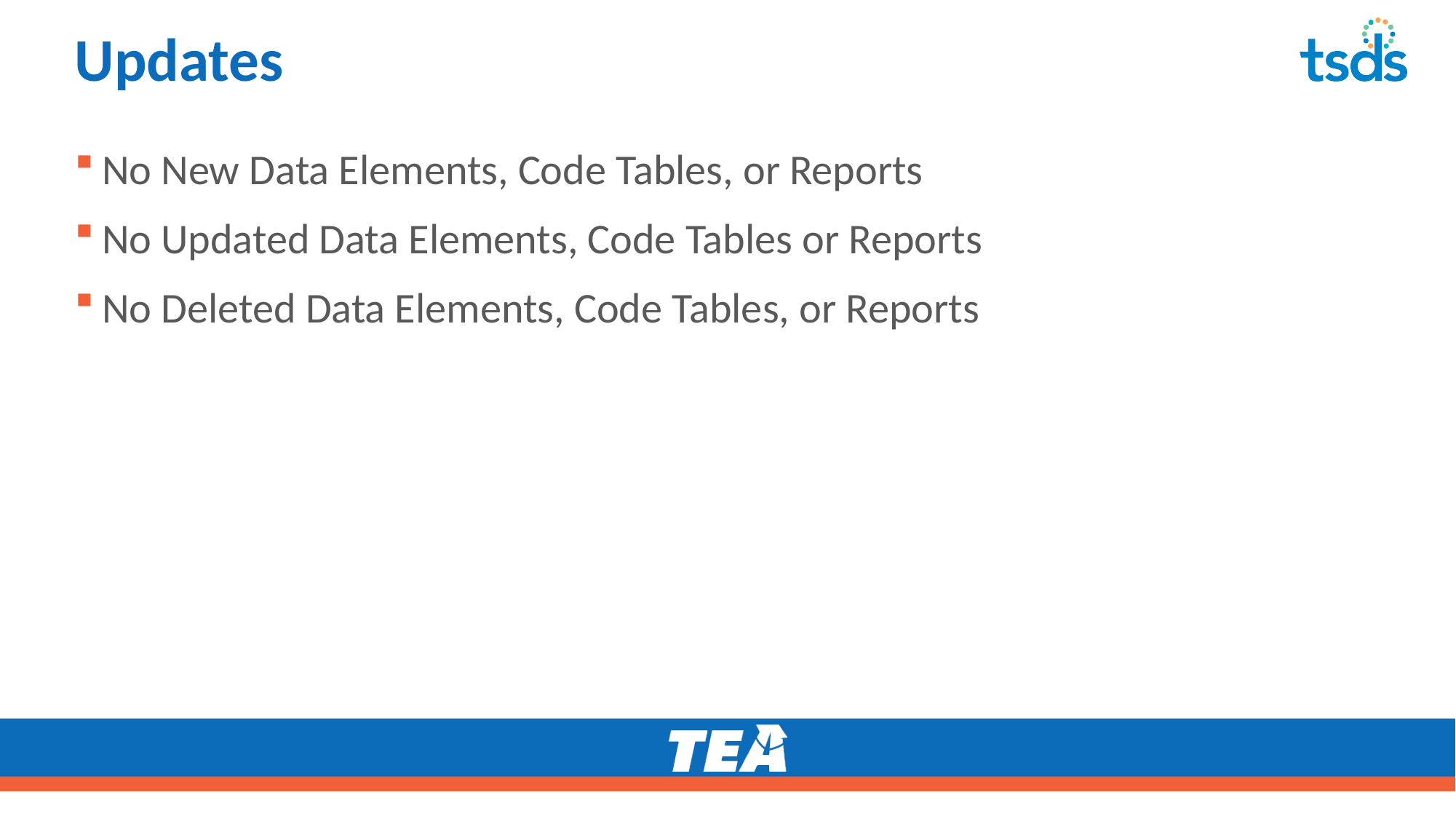

# Updates
No New Data Elements, Code Tables, or Reports
No Updated Data Elements, Code Tables or Reports
No Deleted Data Elements, Code Tables, or Reports